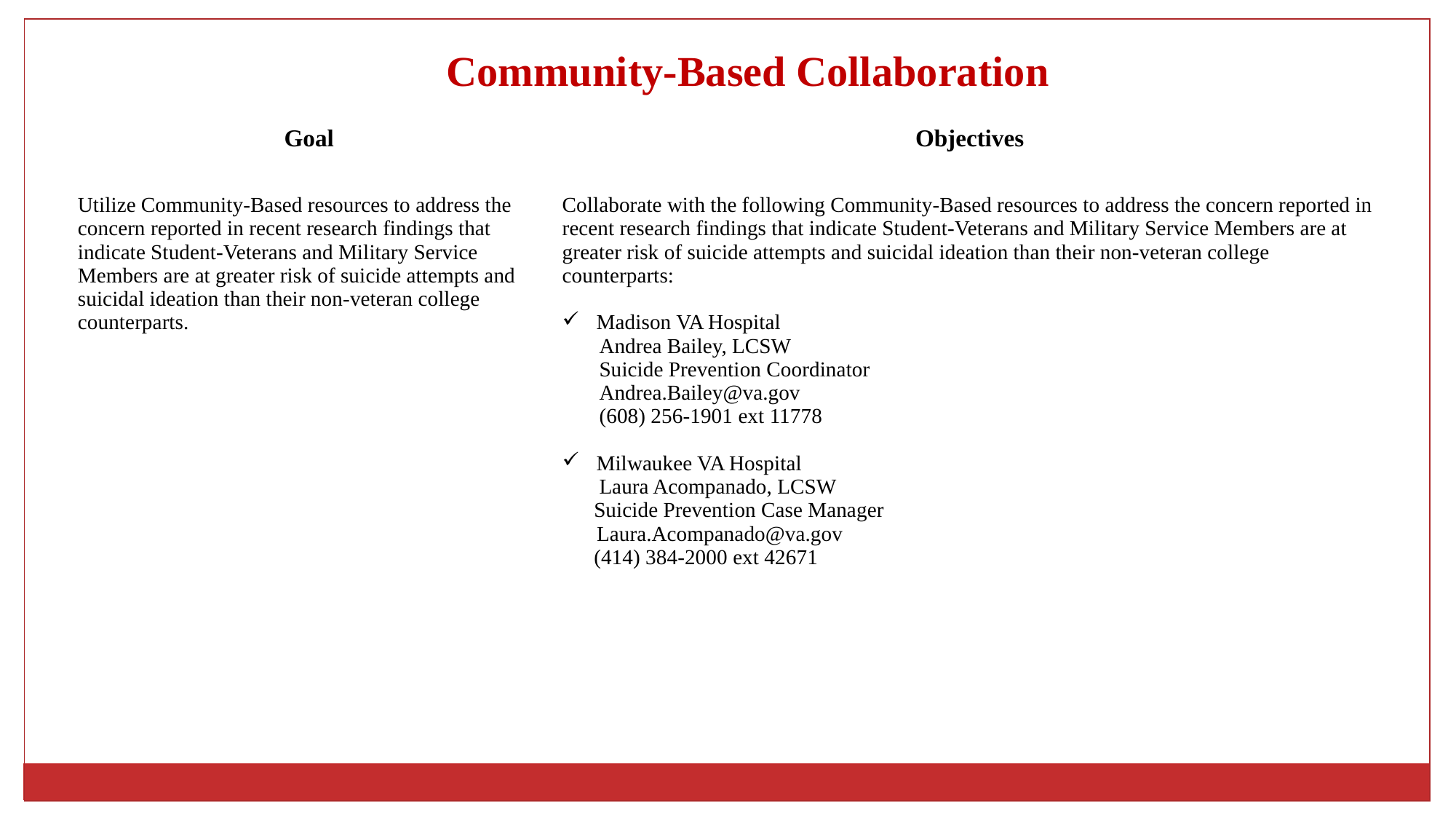

Community-Based Collaboration
| Goal | Objectives |
| --- | --- |
| Utilize Community-Based resources to address the concern reported in recent research findings that indicate Student-Veterans and Military Service Members are at greater risk of suicide attempts and suicidal ideation than their non-veteran college counterparts. | Collaborate with the following Community-Based resources to address the concern reported in recent research findings that indicate Student-Veterans and Military Service Members are at greater risk of suicide attempts and suicidal ideation than their non-veteran college counterparts: Madison VA Hospital Andrea Bailey, LCSW Suicide Prevention Coordinator Andrea.Bailey@va.gov (608) 256-1901 ext 11778 Milwaukee VA Hospital Laura Acompanado, LCSW Suicide Prevention Case Manager Laura.Acompanado@va.gov (414) 384-2000 ext 42671 |